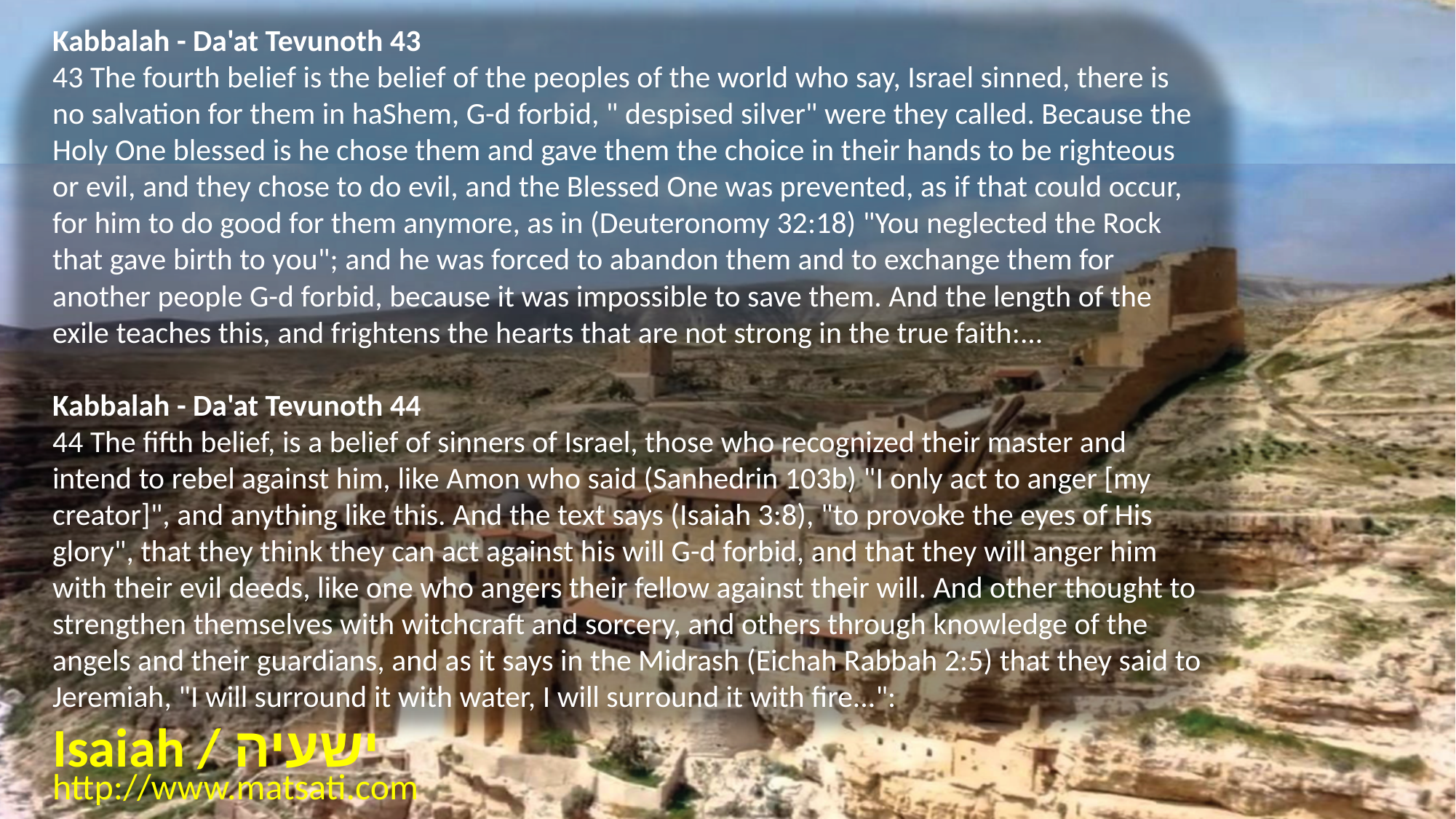

Kabbalah - Da'at Tevunoth 43
43 The fourth belief is the belief of the peoples of the world who say, Israel sinned, there is no salvation for them in haShem, G-d forbid, " despised silver" were they called. Because the Holy One blessed is he chose them and gave them the choice in their hands to be righteous or evil, and they chose to do evil, and the Blessed One was prevented, as if that could occur, for him to do good for them anymore, as in (Deuteronomy 32:18) "You neglected the Rock that gave birth to you"; and he was forced to abandon them and to exchange them for another people G-d forbid, because it was impossible to save them. And the length of the exile teaches this, and frightens the hearts that are not strong in the true faith:...

Kabbalah - Da'at Tevunoth 44
44 The fifth belief, is a belief of sinners of Israel, those who recognized their master and intend to rebel against him, like Amon who said (Sanhedrin 103b) "I only act to anger [my creator]", and anything like this. And the text says (Isaiah 3:8), "to provoke the eyes of His glory", that they think they can act against his will G-d forbid, and that they will anger him with their evil deeds, like one who angers their fellow against their will. And other thought to strengthen themselves with witchcraft and sorcery, and others through knowledge of the angels and their guardians, and as it says in the Midrash (Eichah Rabbah 2:5) that they said to Jeremiah, "I will surround it with water, I will surround it with fire...":

Isaiah / ישעיה
http://www.matsati.com